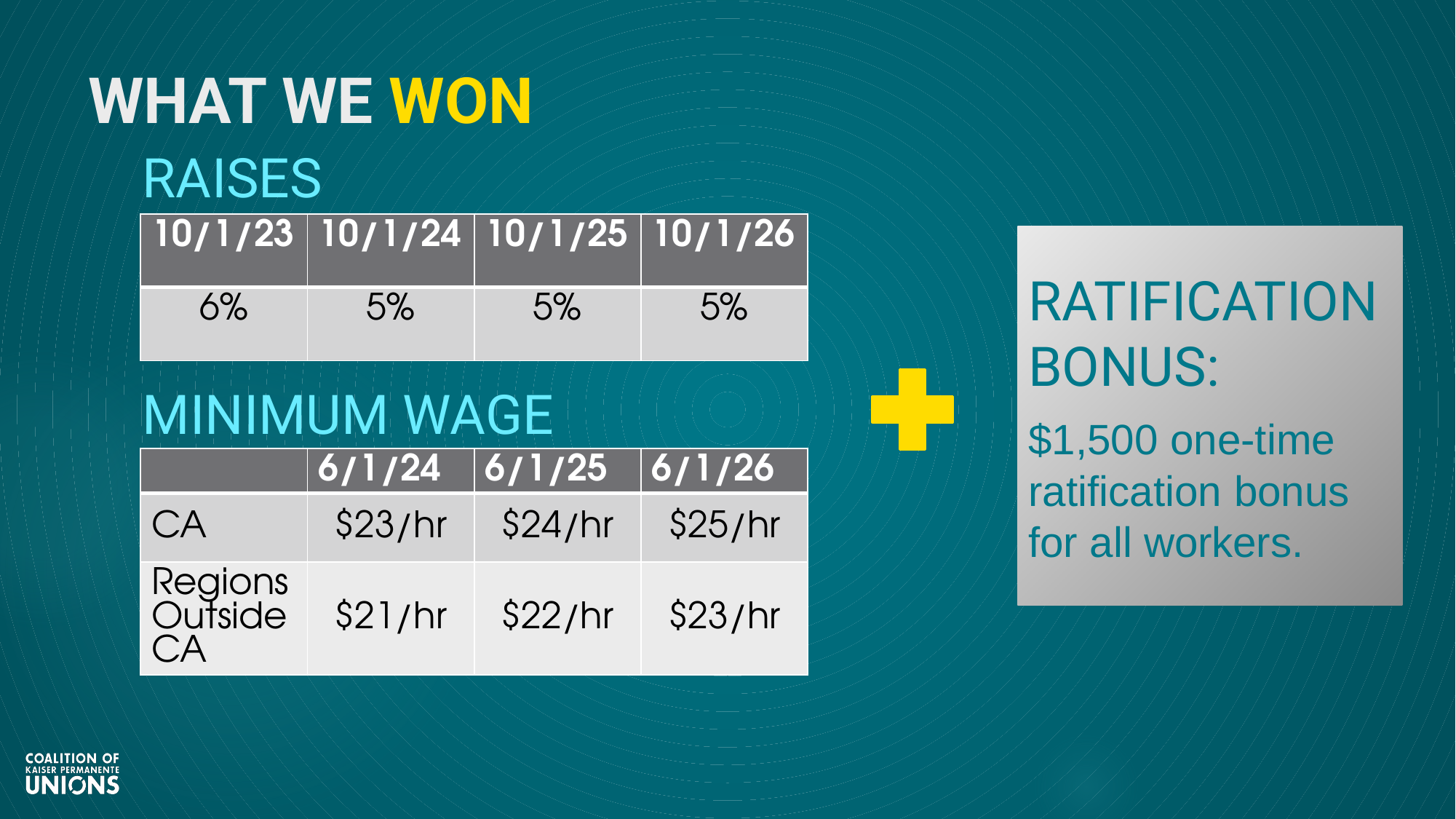

# WHAT WE WON
RAISES
| 10/1/23 | 10/1/24 | 10/1/25 | 10/1/26 |
| --- | --- | --- | --- |
| 6% | 5% | 5% | 5% |
RATIFICATION BONUS:
$1,500 one-time ratification bonus for all workers.

MINIMUM WAGE
|  | 6/1/24 | 6/1/25 | 6/1/26 |
| --- | --- | --- | --- |
| CA | $23/hr | $24/hr | $25/hr |
| Regions Outside CA | $21/hr | $22/hr | $23/hr |